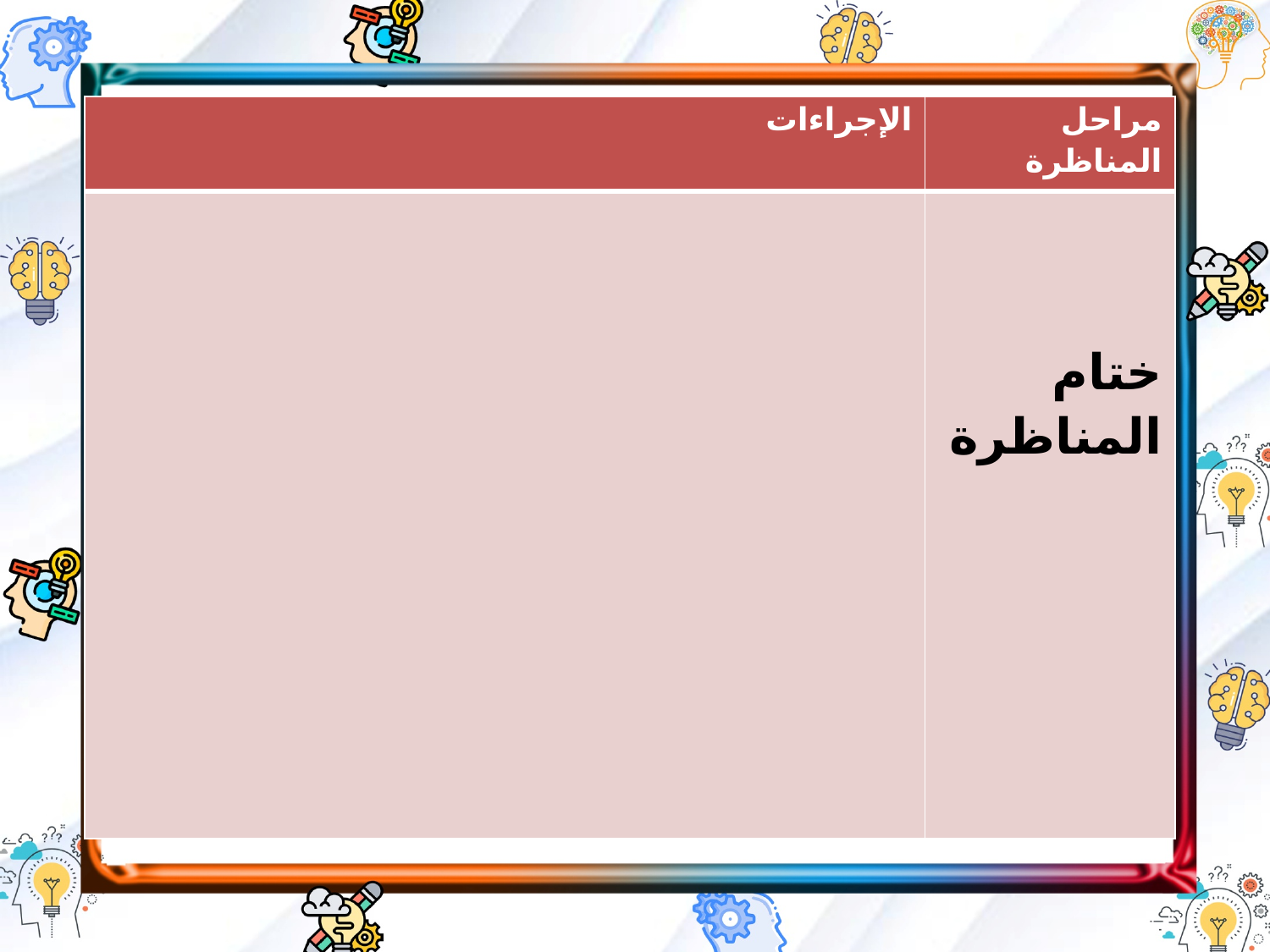

| الإجراءات | مراحل المناظرة |
| --- | --- |
|  | ختام المناظرة |